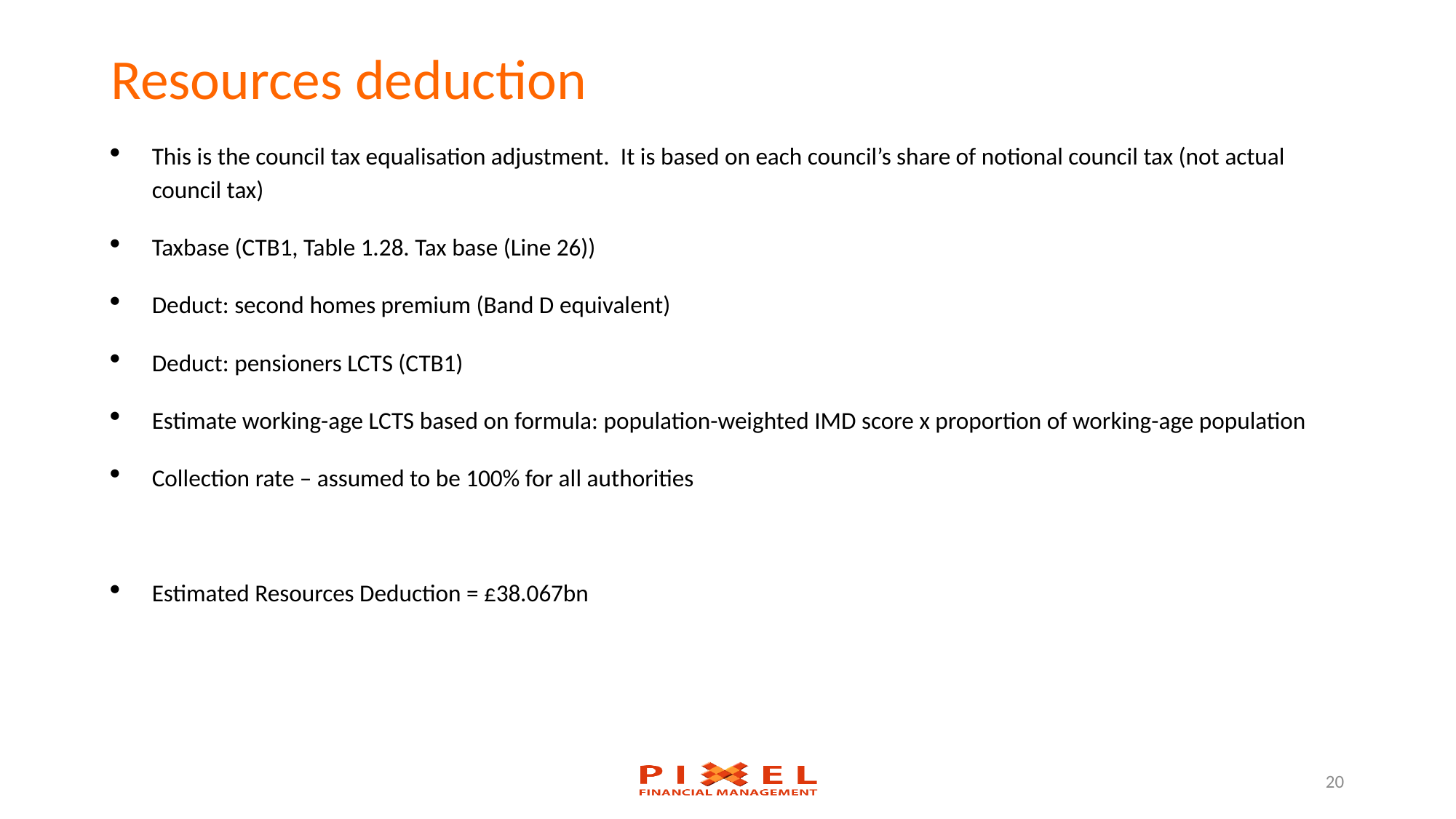

# Resources deduction
This is the council tax equalisation adjustment.  It is based on each council’s share of notional council tax (not actual council tax)
Taxbase (CTB1, Table 1.28. Tax base (Line 26))
Deduct: second homes premium (Band D equivalent)
Deduct: pensioners LCTS (CTB1)
Estimate working-age LCTS based on formula: population-weighted IMD score x proportion of working-age population
Collection rate – assumed to be 100% for all authorities

Estimated Resources Deduction = £38.067bn

20